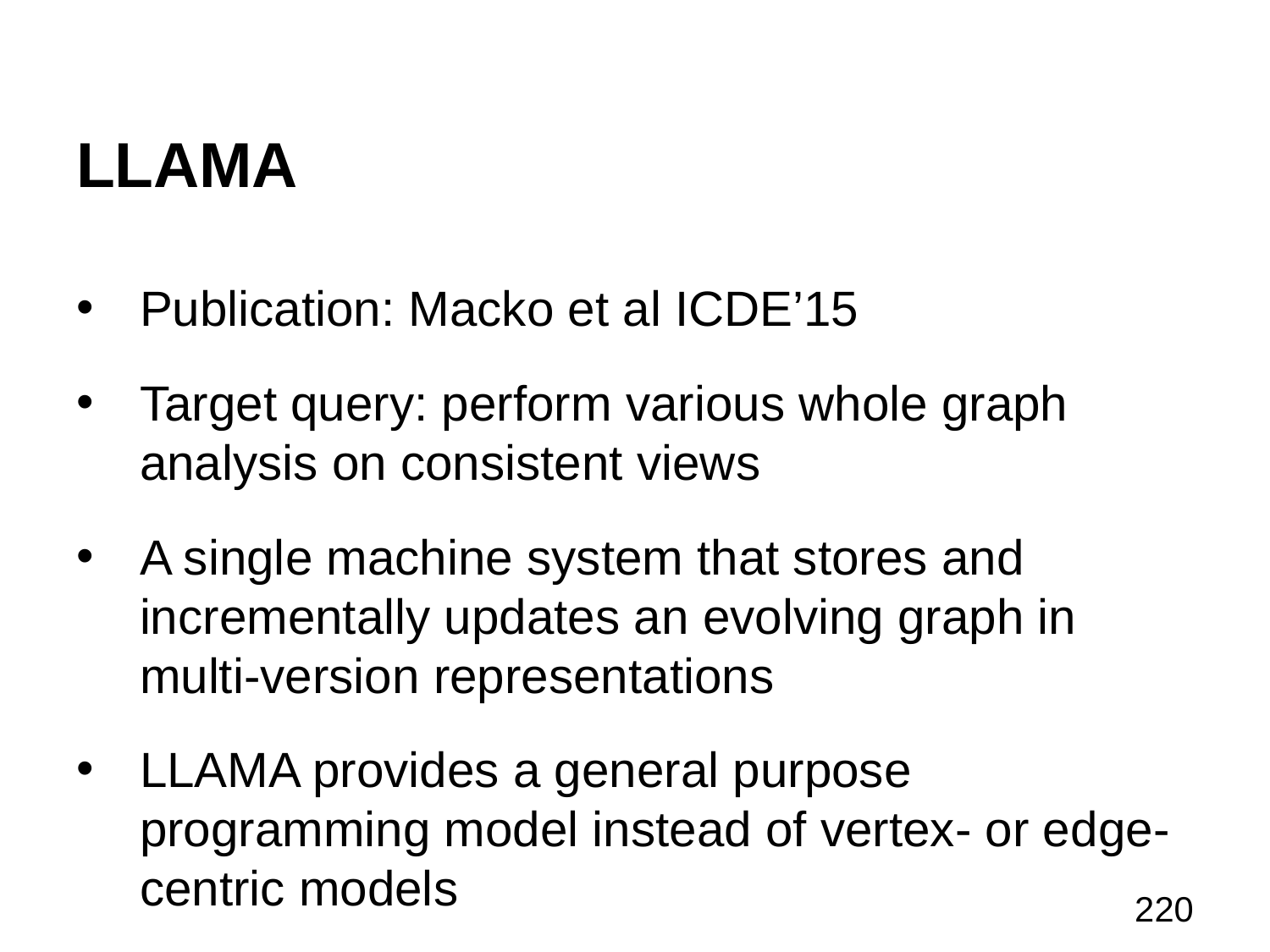

# LLAMA
Publication: Macko et al ICDE’15
Target query: perform various whole graph analysis on consistent views
A single machine system that stores and incrementally updates an evolving graph in multi-version representations
LLAMA provides a general purpose programming model instead of vertex- or edge- centric models
220